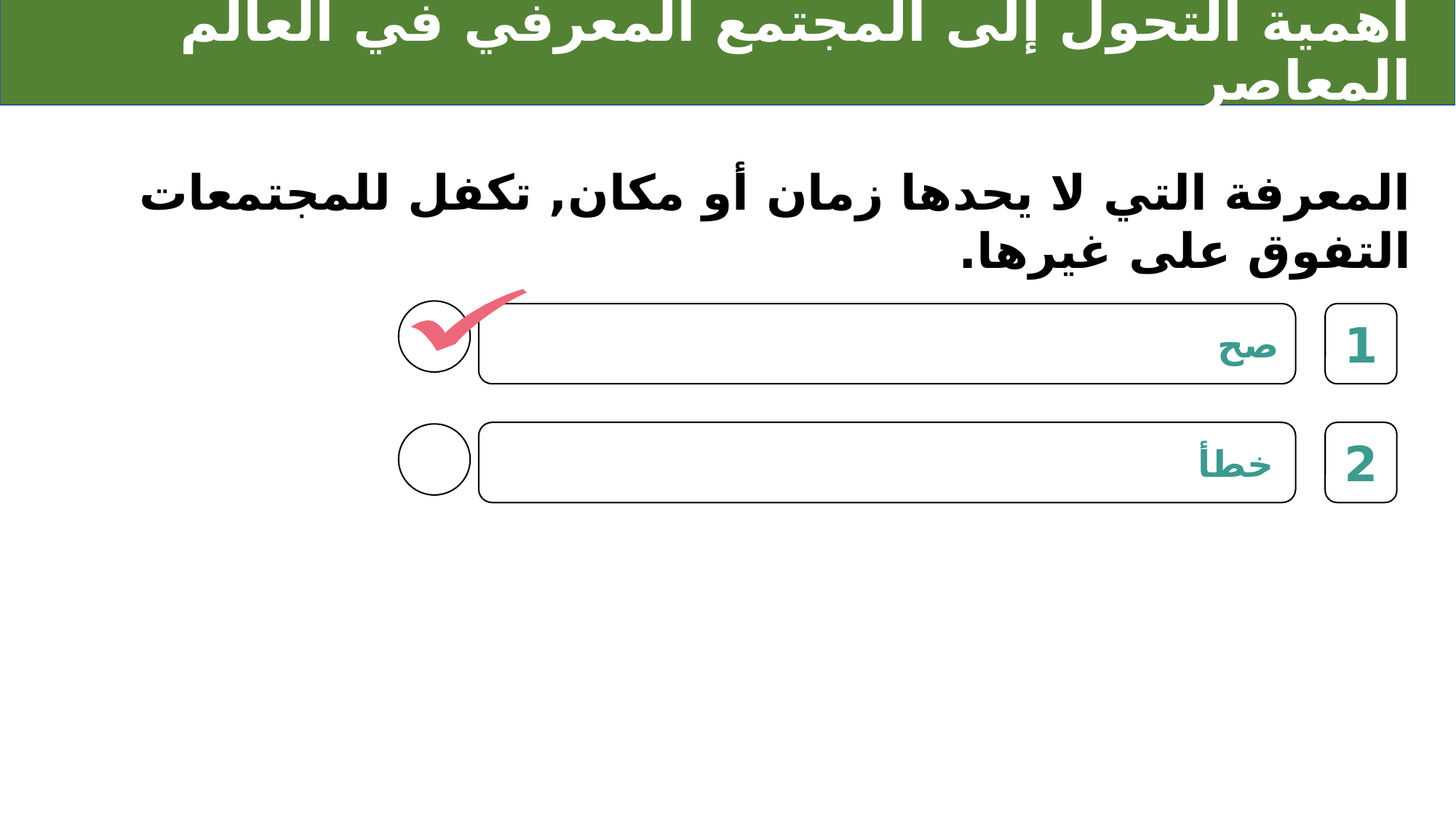

# أهمية التحول إلى المجتمع المعرفي في العالم المعاصر

المعرفة التي لا يحدها زمان أو مكان, تكفل للمجتمعات التفوق على غيرها.

1
صح

2

خطأ